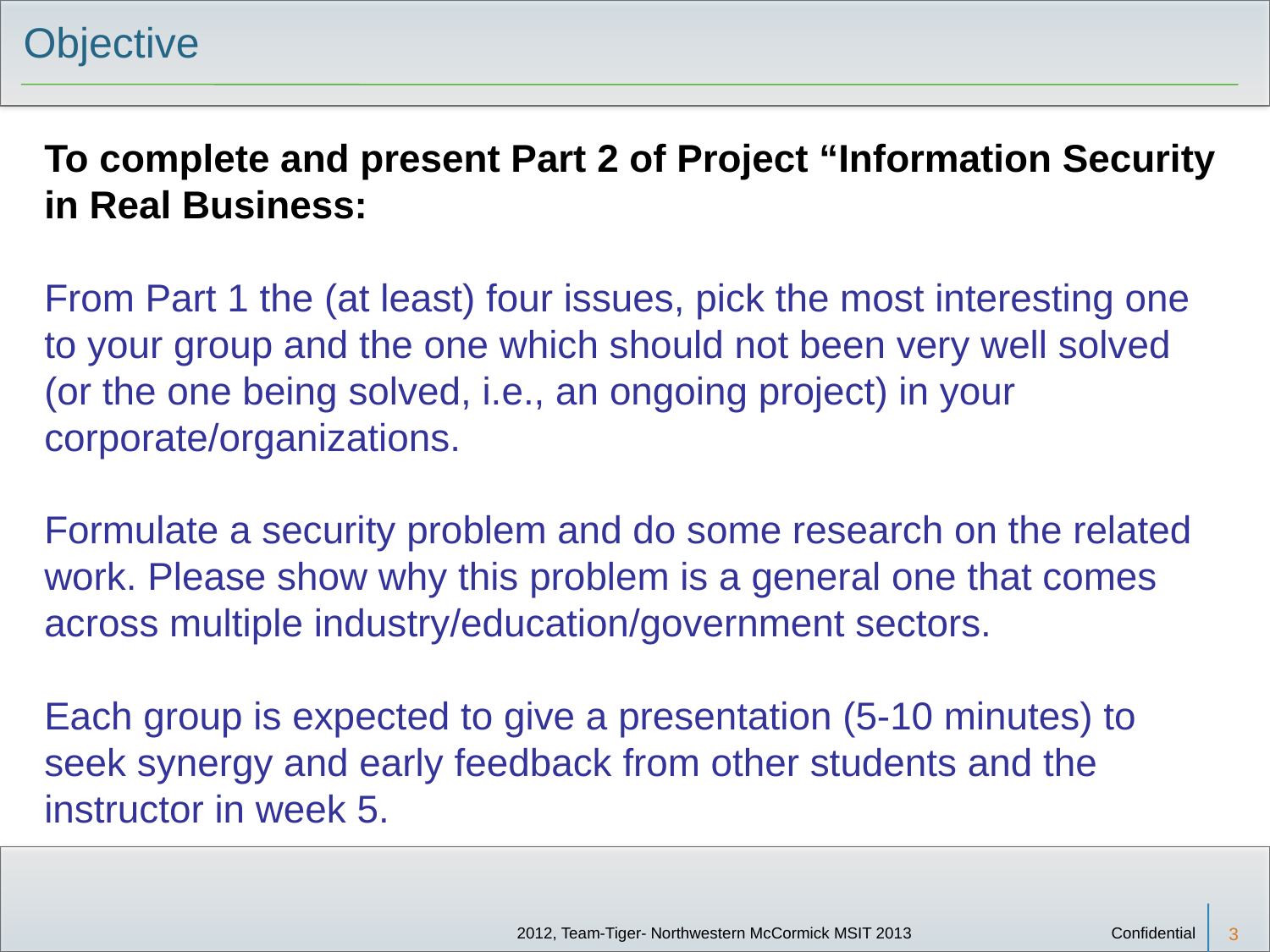

# Objective

To complete and present Part 2 of Project “Information Security in Real Business:

From Part 1 the (at least) four issues, pick the most interesting one to your group and the one which should not been very well solved (or the one being solved, i.e., an ongoing project) in your corporate/organizations.

Formulate a security problem and do some research on the related work. Please show why this problem is a general one that comes across multiple industry/education/government sectors.

Each group is expected to give a presentation (5-10 minutes) to seek synergy and early feedback from other students and the instructor in week 5.